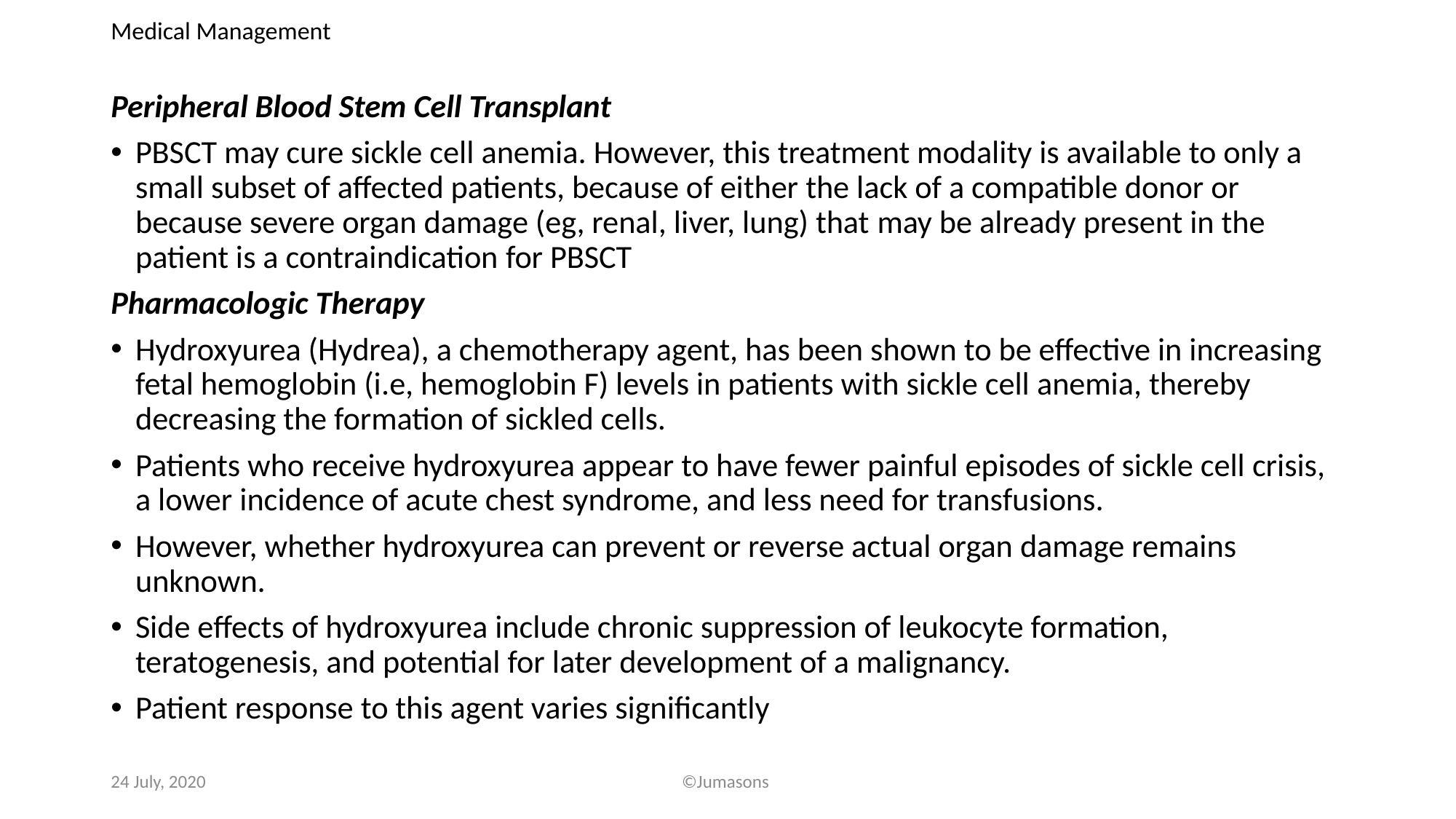

# Medical Management
Peripheral Blood Stem Cell Transplant
PBSCT may cure sickle cell anemia. However, this treatment modality is available to only a small subset of affected patients, because of either the lack of a compatible donor or because severe organ damage (eg, renal, liver, lung) that may be already present in the patient is a contraindication for PBSCT
Pharmacologic Therapy
Hydroxyurea (Hydrea), a chemotherapy agent, has been shown to be effective in increasing fetal hemoglobin (i.e, hemoglobin F) levels in patients with sickle cell anemia, thereby decreasing the formation of sickled cells.
Patients who receive hydroxyurea appear to have fewer painful episodes of sickle cell crisis, a lower incidence of acute chest syndrome, and less need for transfusions.
However, whether hydroxyurea can prevent or reverse actual organ damage remains unknown.
Side effects of hydroxyurea include chronic suppression of leukocyte formation, teratogenesis, and potential for later development of a malignancy.
Patient response to this agent varies significantly
24 July, 2020
©Jumasons